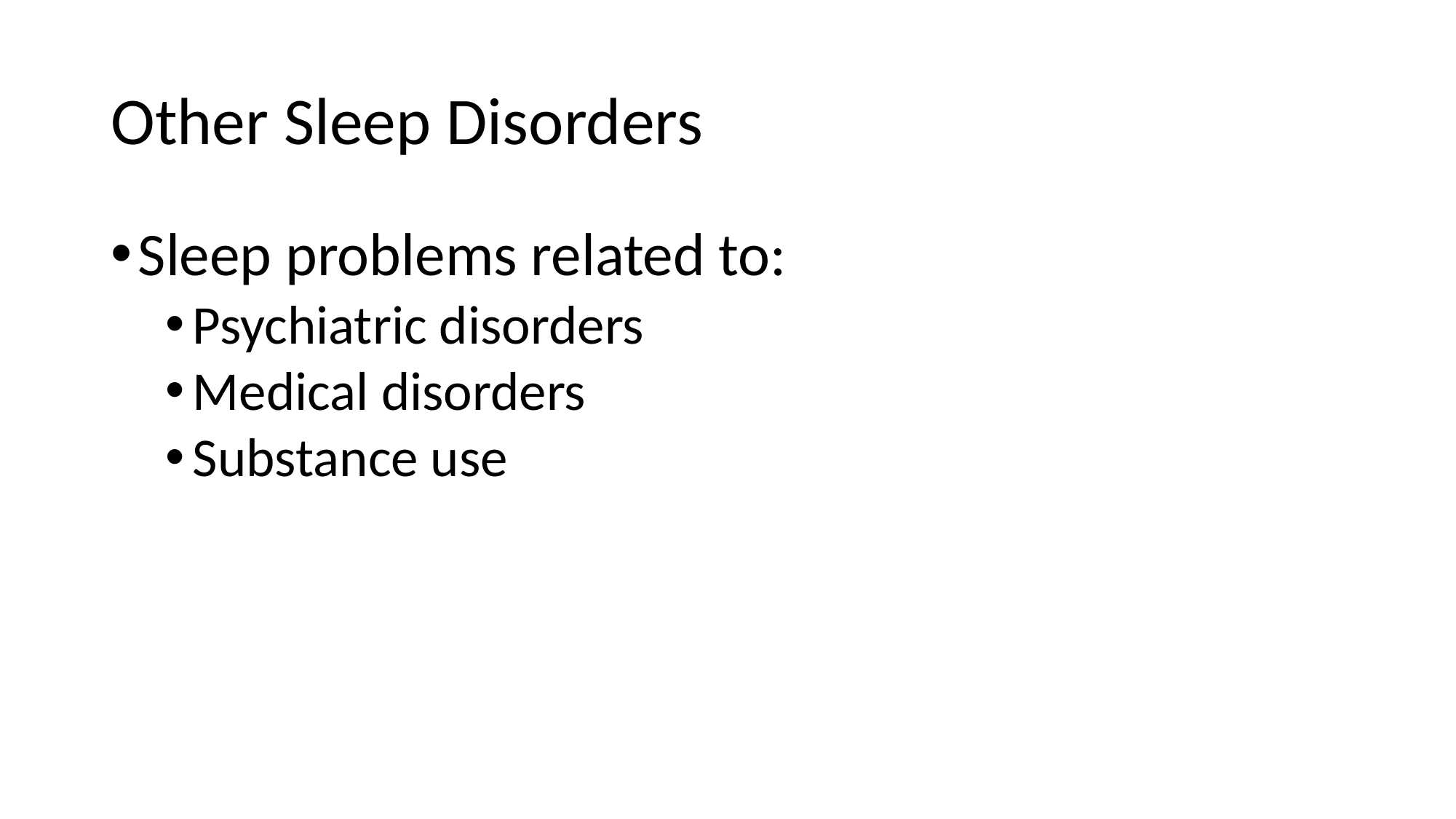

# Other Sleep Disorders
Sleep problems related to:
Psychiatric disorders
Medical disorders
Substance use